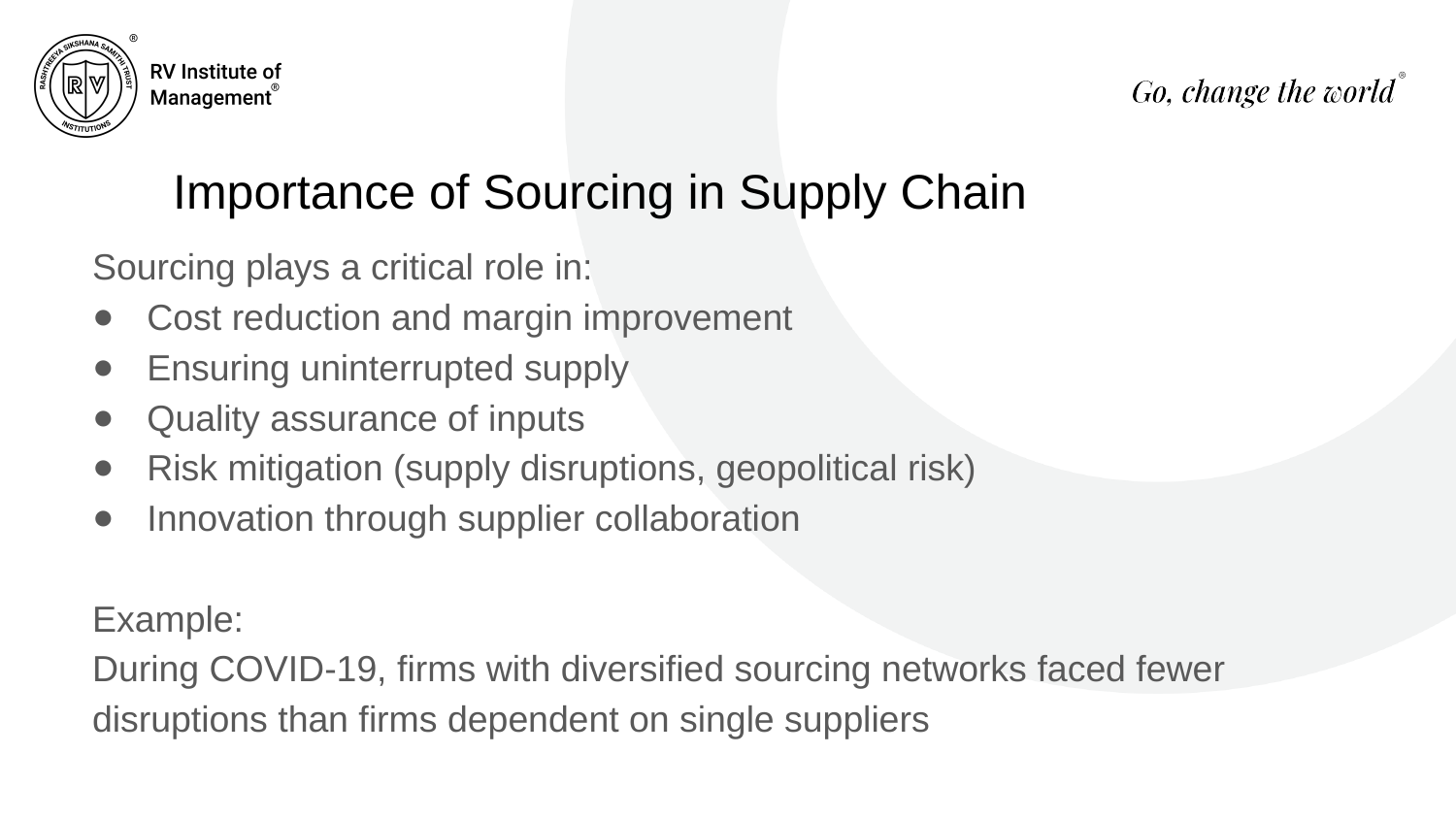

Importance of Sourcing in Supply Chain
Sourcing plays a critical role in:
Cost reduction and margin improvement
Ensuring uninterrupted supply
Quality assurance of inputs
Risk mitigation (supply disruptions, geopolitical risk)
Innovation through supplier collaboration

Example:
During COVID-19, firms with diversified sourcing networks faced fewer disruptions than firms dependent on single suppliers